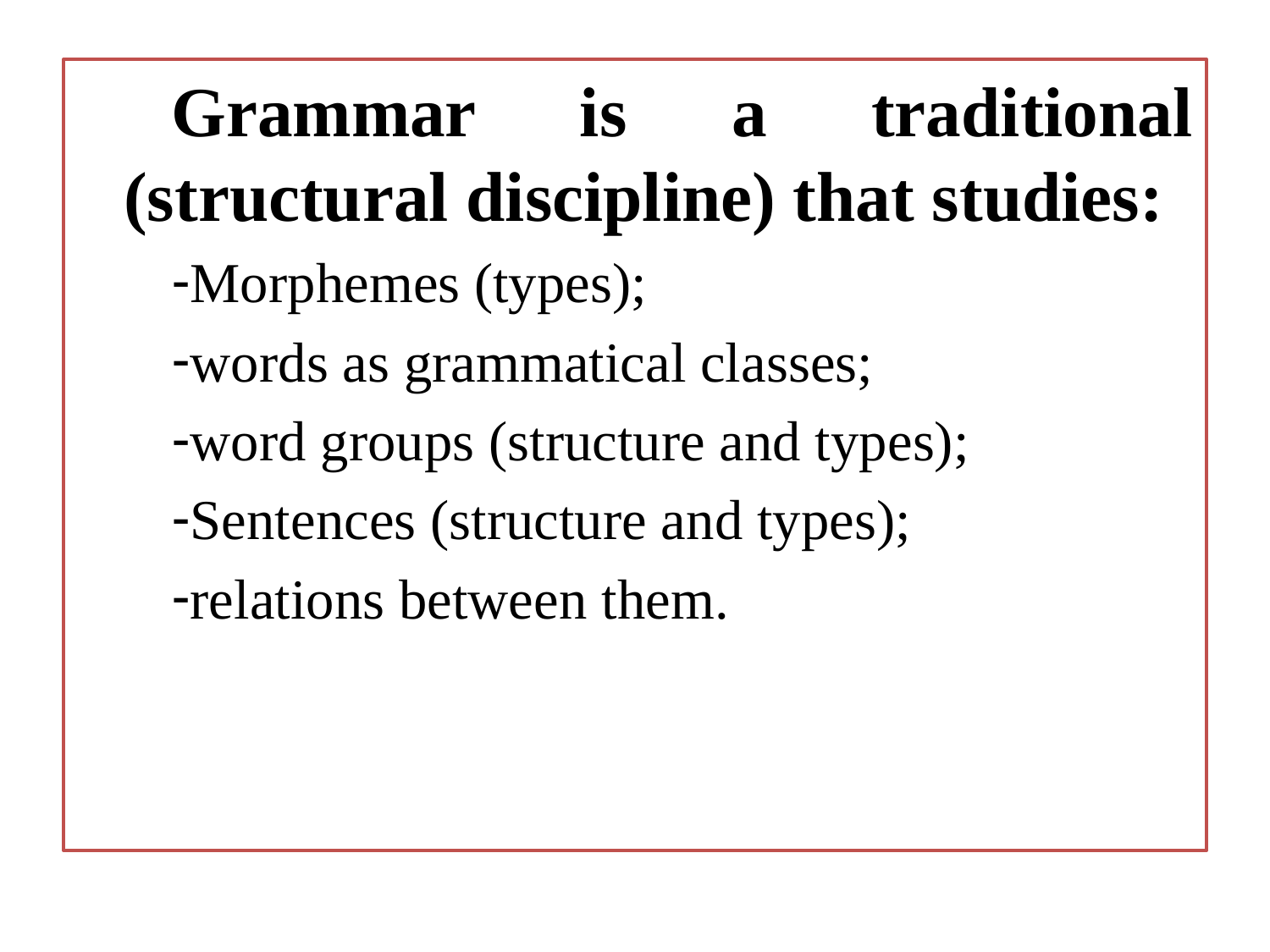

Grammar is a traditional (structural discipline) that studies:
Morphemes (types);
words as grammatical classes;
word groups (structure and types);
Sentences (structure and types);
relations between them.